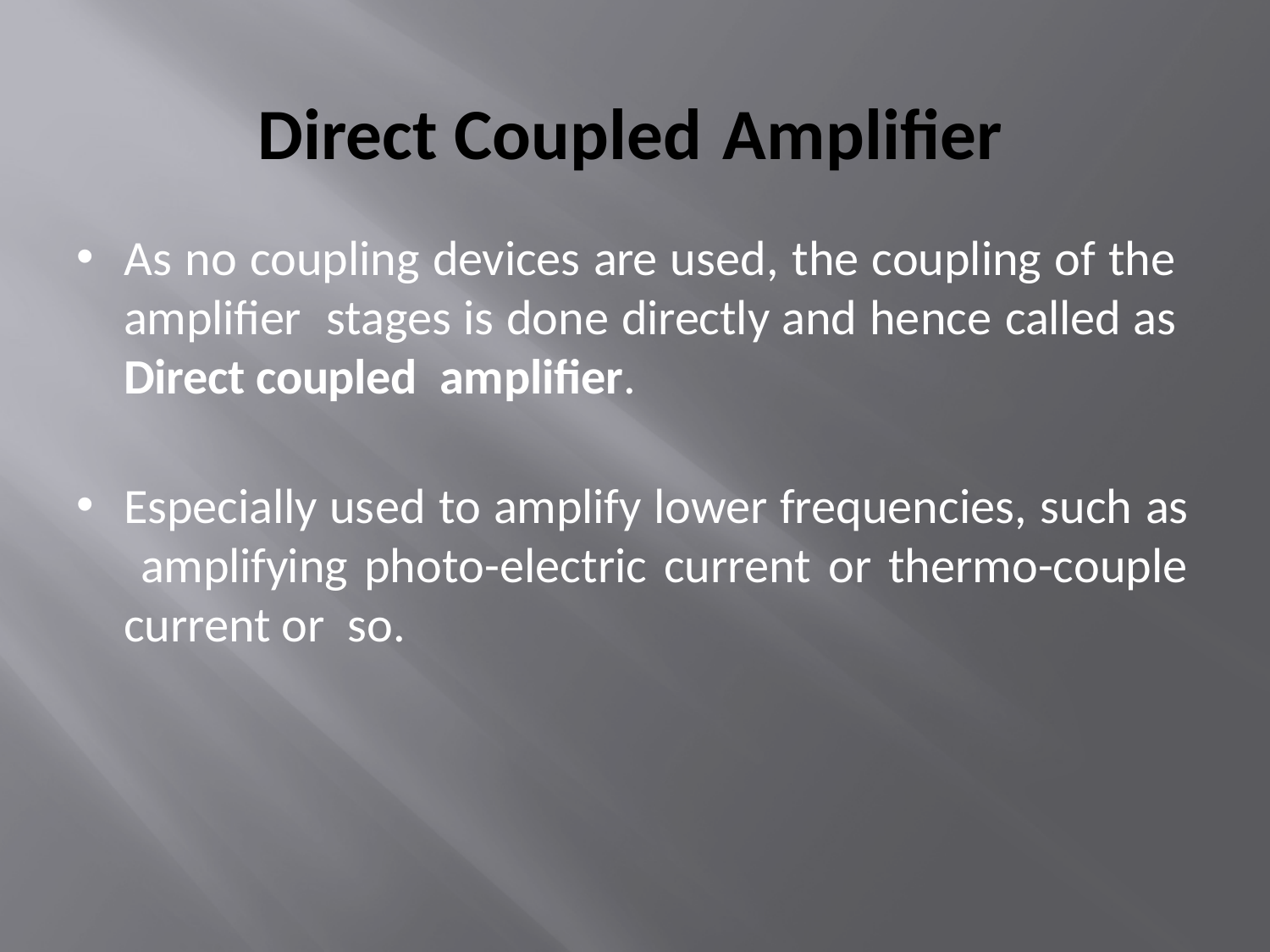

# Direct Coupled Amplifier
As no coupling devices are used, the coupling of the amplifier  stages is done directly and hence called as Direct coupled  amplifier.

Especially used to amplify lower frequencies, such as  amplifying photo-electric current or thermo-couple current or  so.